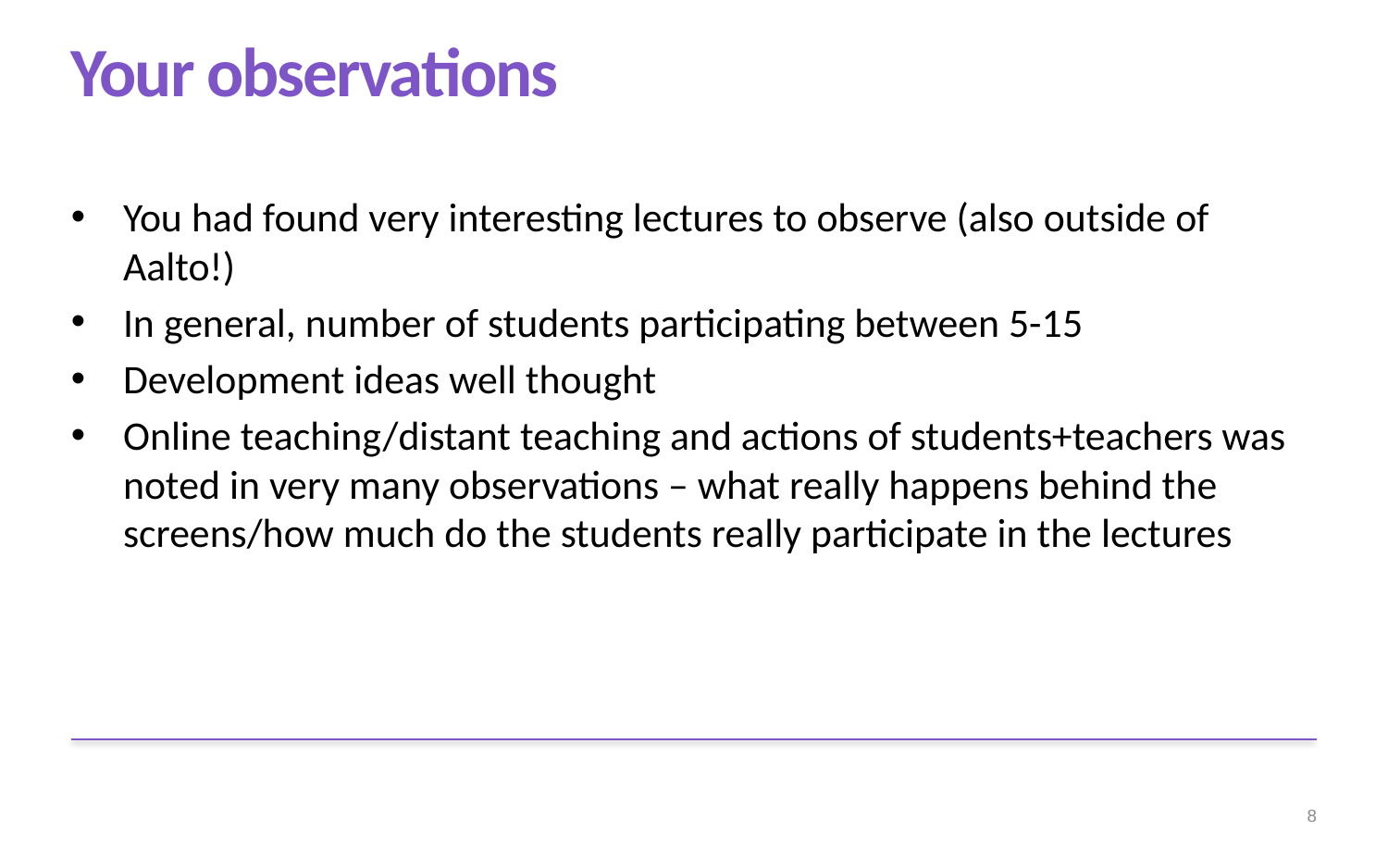

# Your observations
You had found very interesting lectures to observe (also outside of Aalto!)
In general, number of students participating between 5-15
Development ideas well thought
Online teaching/distant teaching and actions of students+teachers was noted in very many observations – what really happens behind the screens/how much do the students really participate in the lectures
8